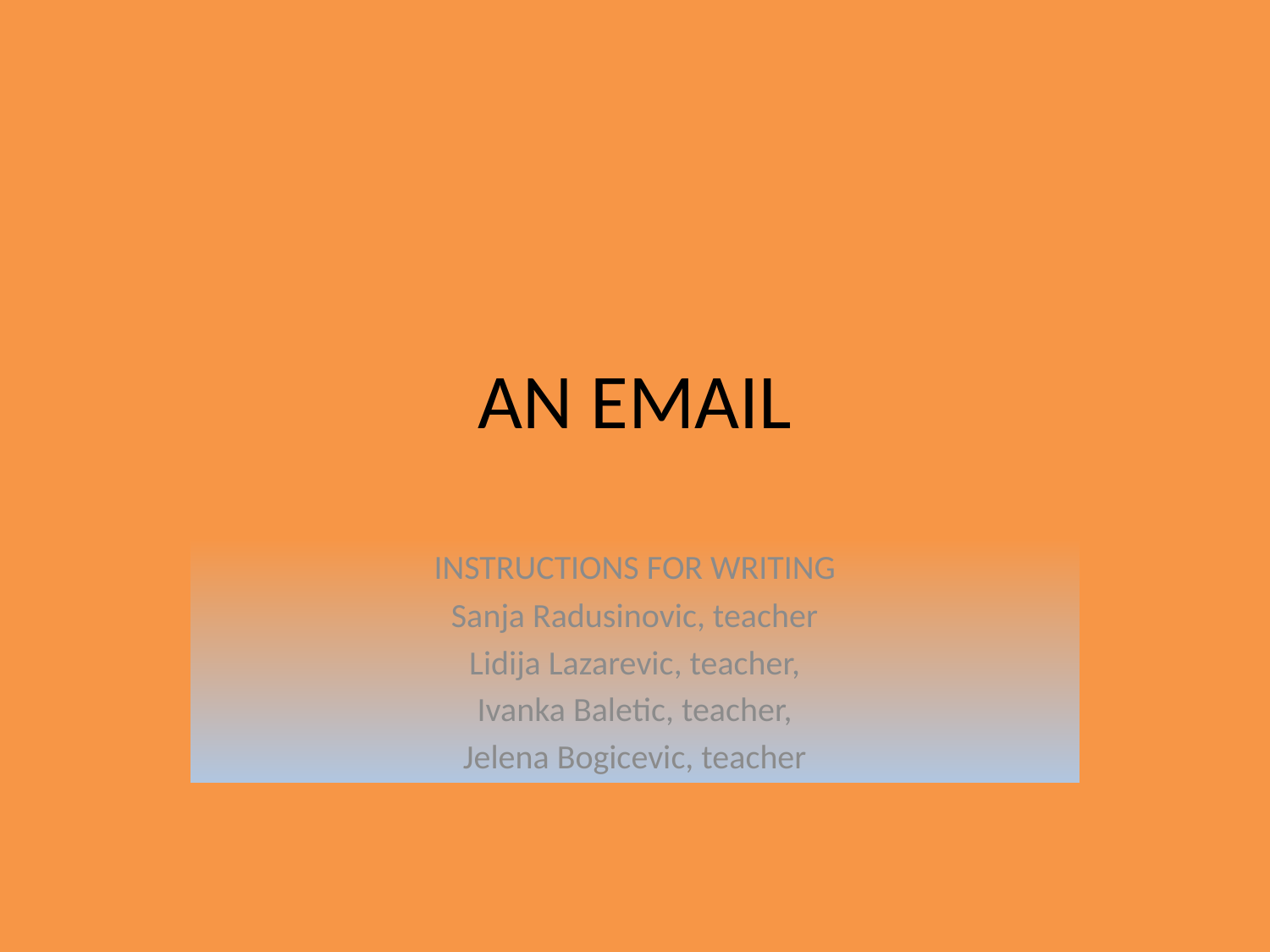

# AN EMAIL
INSTRUCTIONS FOR WRITING
Sanja Radusinovic, teacher
Lidija Lazarevic, teacher,
Ivanka Baletic, teacher,
Jelena Bogicevic, teacher